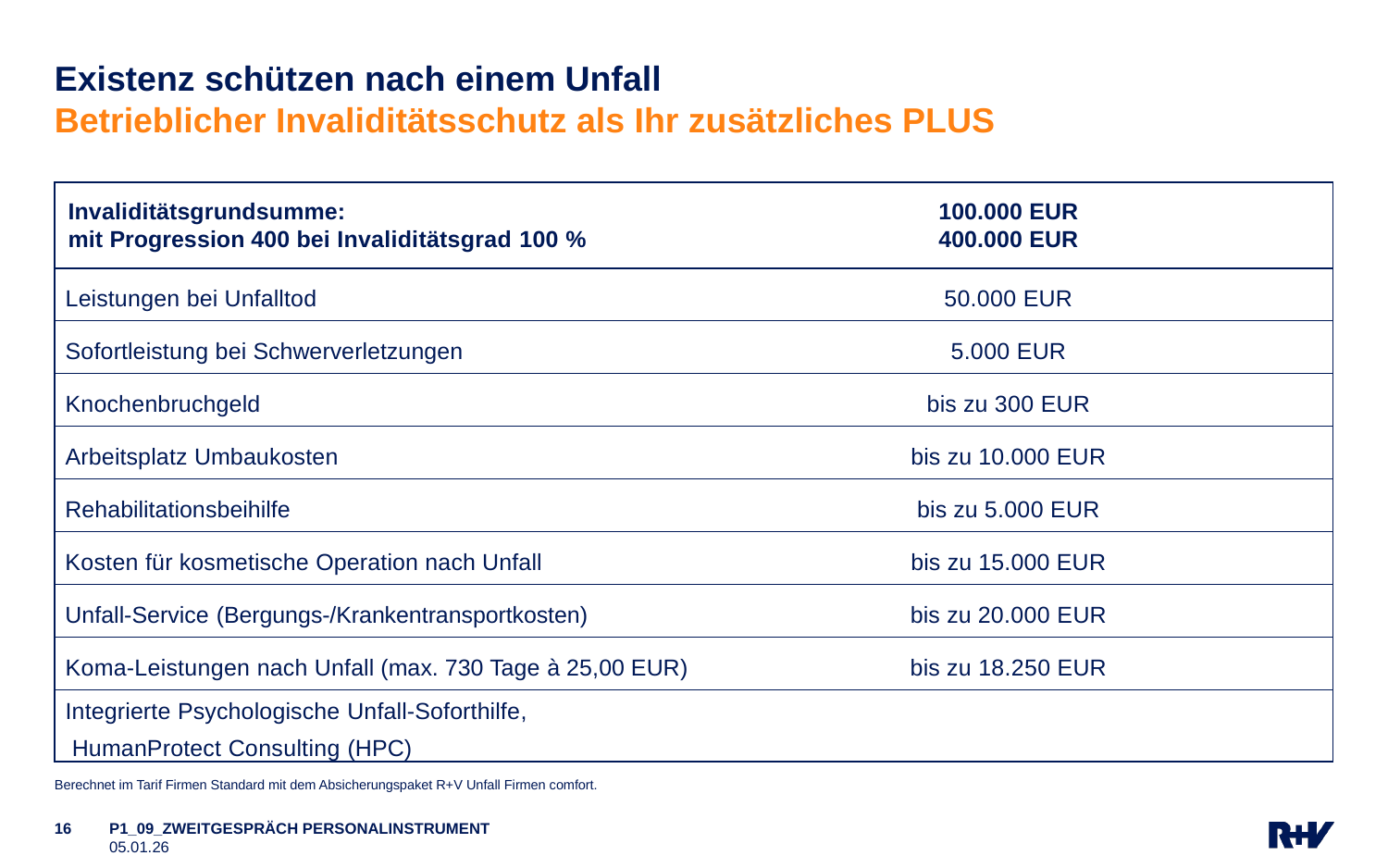

# Existenz schützen nach einem Unfall Betrieblicher Invaliditätsschutz als Ihr zusätzliches PLUS
| Invaliditätsgrundsumme: mit Progression 400 bei Invaliditätsgrad 100 % | 100.000 EUR 400.000 EUR |
| --- | --- |
| Leistungen bei Unfalltod | 50.000 EUR |
| Sofortleistung bei Schwerverletzungen | 5.000 EUR |
| Knochenbruchgeld | bis zu 300 EUR |
| Arbeitsplatz Umbaukosten | bis zu 10.000 EUR |
| Rehabilitationsbeihilfe | bis zu 5.000 EUR |
| Kosten für kosmetische Operation nach Unfall | bis zu 15.000 EUR |
| Unfall-Service (Bergungs-/Krankentransportkosten) | bis zu 20.000 EUR |
| Koma-Leistungen nach Unfall (max. 730 Tage à 25,00 EUR) | bis zu 18.250 EUR |
| Integrierte Psychologische Unfall-Soforthilfe, HumanProtect Consulting (HPC) |  |
Berechnet im Tarif Firmen Standard mit dem Absicherungspaket R+V Unfall Firmen comfort.
16
P1_09_ZWEITGESPRÄCH PERSONALINSTRUMENT
05.01.26